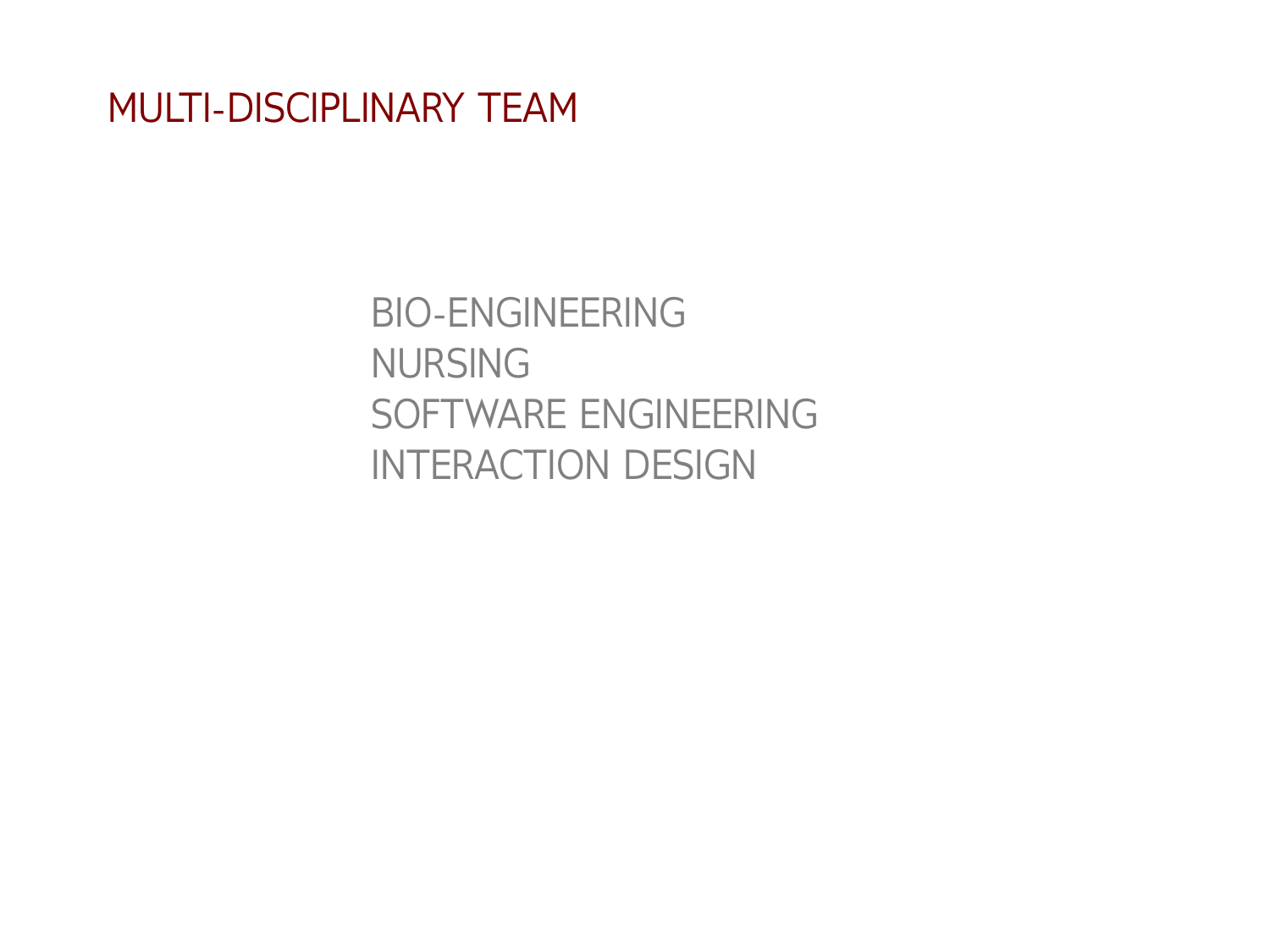

MULTI-DISCIPLINARY TEAM

BIO-ENGINEERING
NURSING
SOFTWARE ENGINEERING
INTERACTION DESIGN